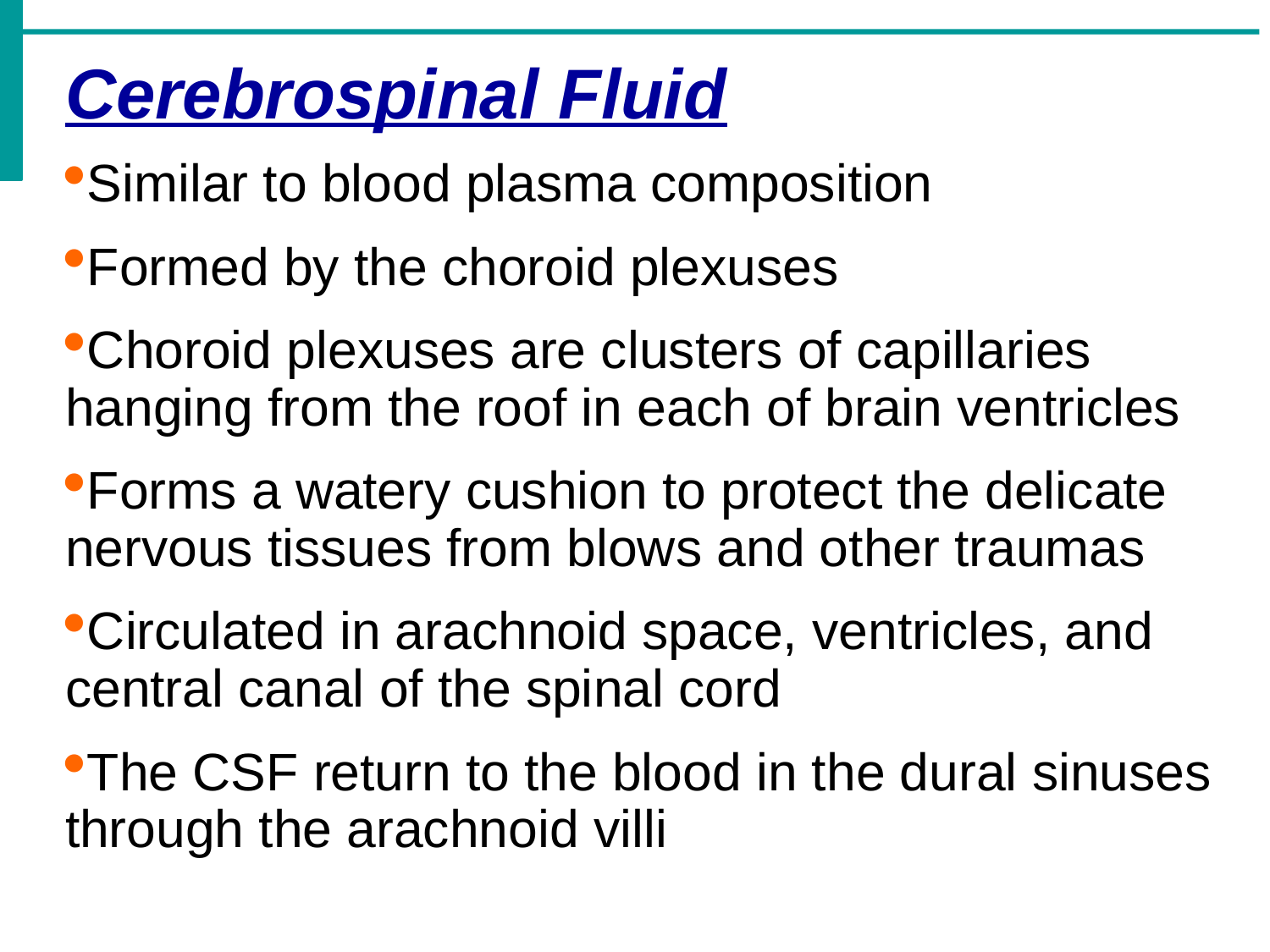

Cerebrospinal Fluid
Similar to blood plasma composition
Formed by the choroid plexuses
Choroid plexuses are clusters of capillaries hanging from the roof in each of brain ventricles
Forms a watery cushion to protect the delicate nervous tissues from blows and other traumas
Circulated in arachnoid space, ventricles, and central canal of the spinal cord
The CSF return to the blood in the dural sinuses through the arachnoid villi